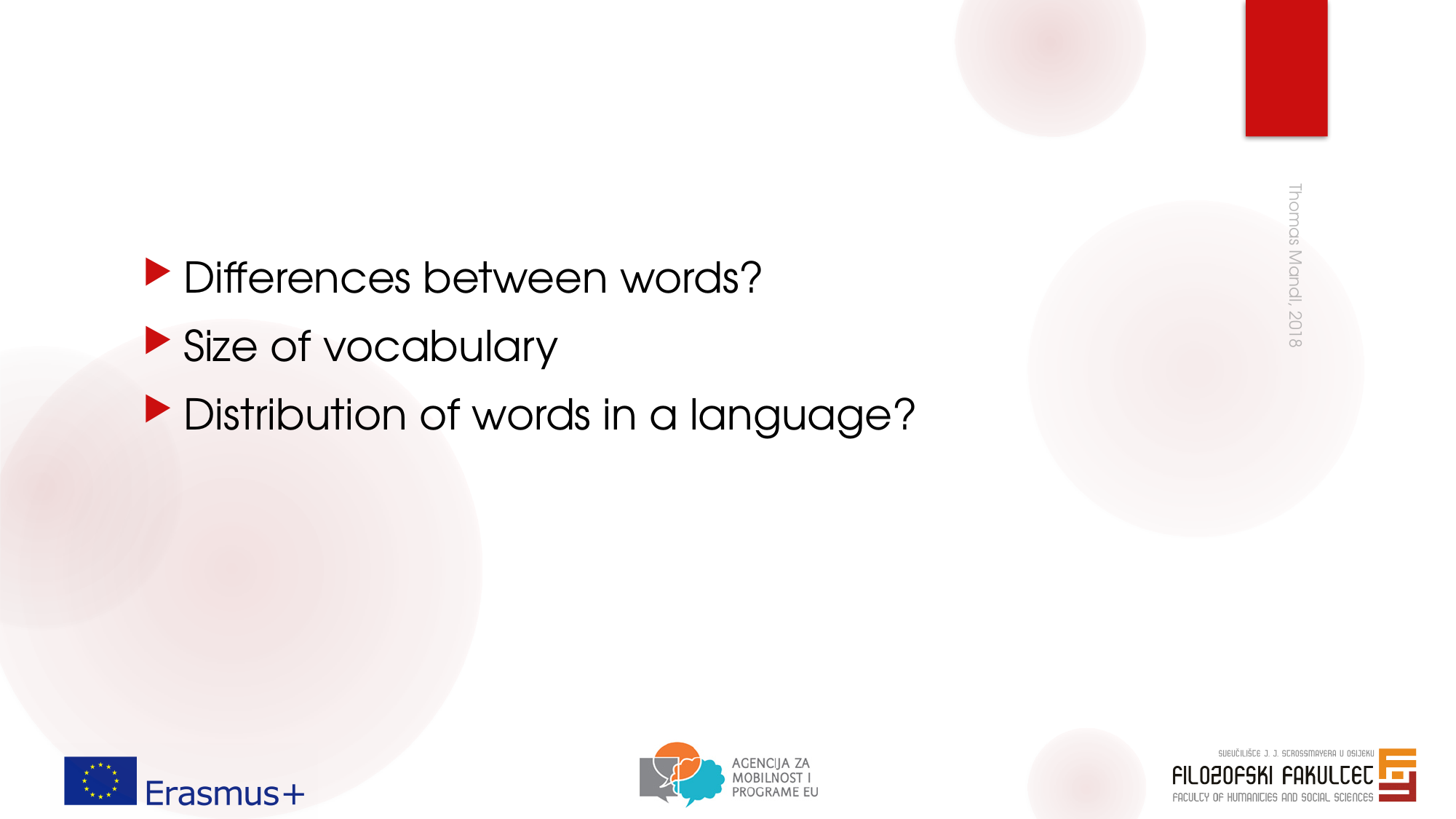

#
Differences between words?
Size of vocabulary
Distribution of words in a language?
Thomas Mandl, 2018